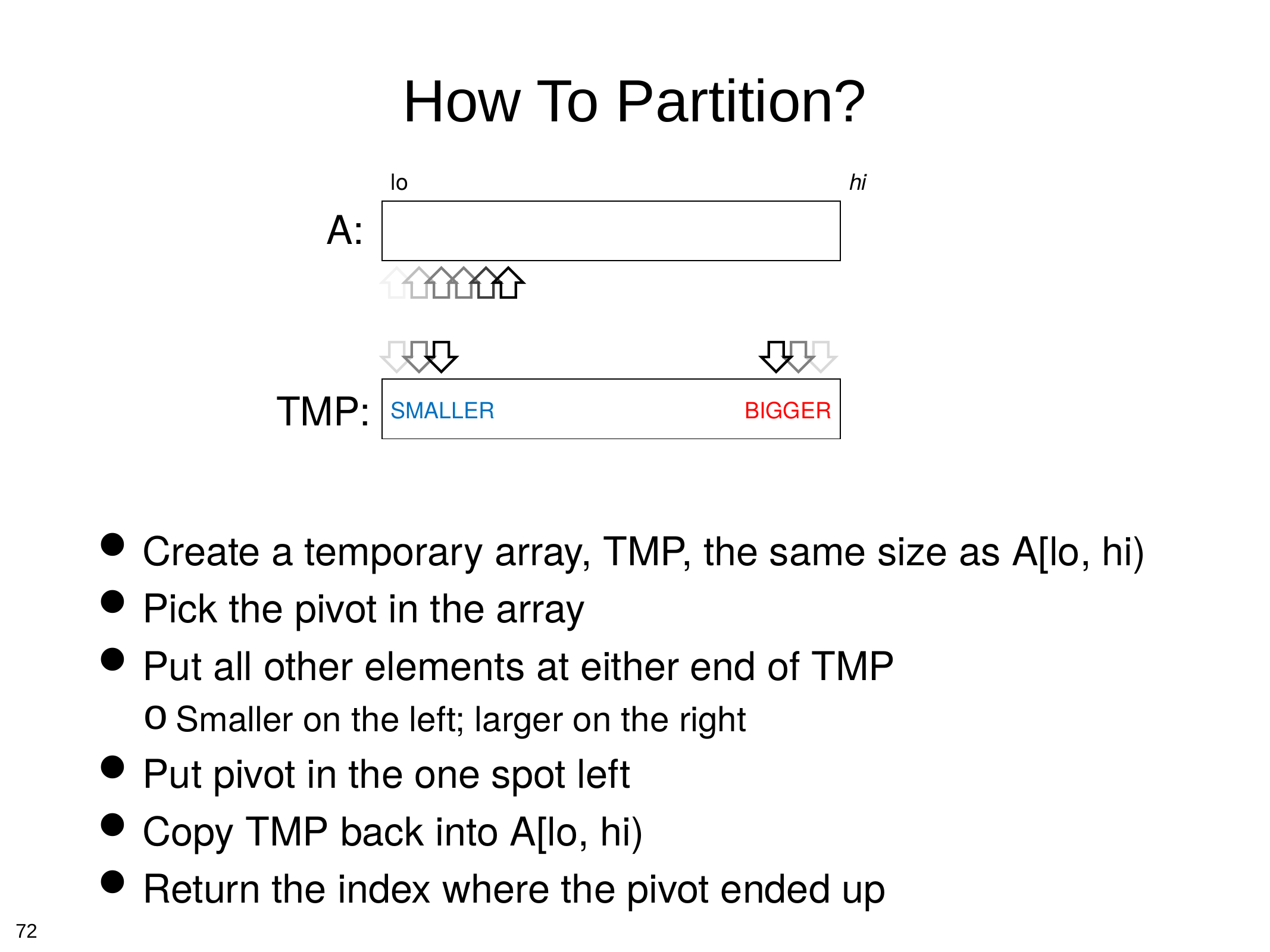

# How To Partition?
| lo |  | hi |
| --- | --- | --- |
|  |  |  |
A:

|  |  |  |
| --- | --- | --- |
| SMALLER | BIGGER |  |

TMP:
Create a temporary array, TMP, the same size as A[lo, hi)
Pick the pivot in the array
Put all other elements at either end of TMP
Smaller on the left; larger on the right
Put pivot in the one spot left
Copy TMP back into A[lo, hi)
Return the index where the pivot ended up
72